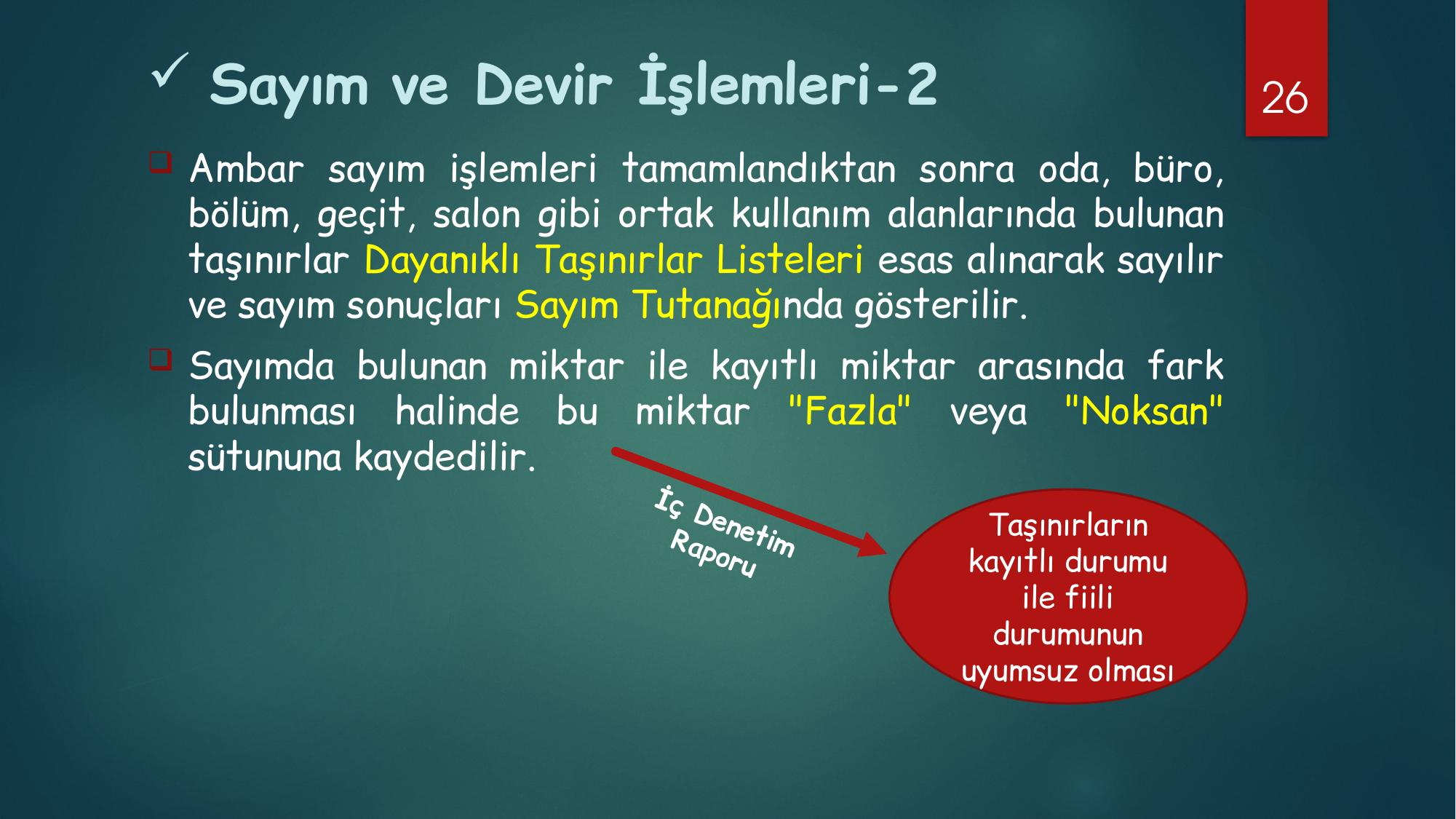

26
# Sayım ve Devir İşlemleri-2
Ambar sayım işlemleri tamamlandıktan sonra oda, büro, bölüm, geçit, salon gibi ortak kullanım alanlarında bulunan taşınırlar Dayanıklı Taşınırlar Listeleri esas alınarak sayılır ve sayım sonuçları Sayım Tutanağında gösterilir.
Sayımda bulunan miktar ile kayıtlı miktar arasında fark bulunması halinde bu miktar "Fazla" veya "Noksan" sütununa kaydedilir.

Taşınırların kayıtlı durumu ile fiili durumunun uyumsuz olması
İç Denetim Raporu